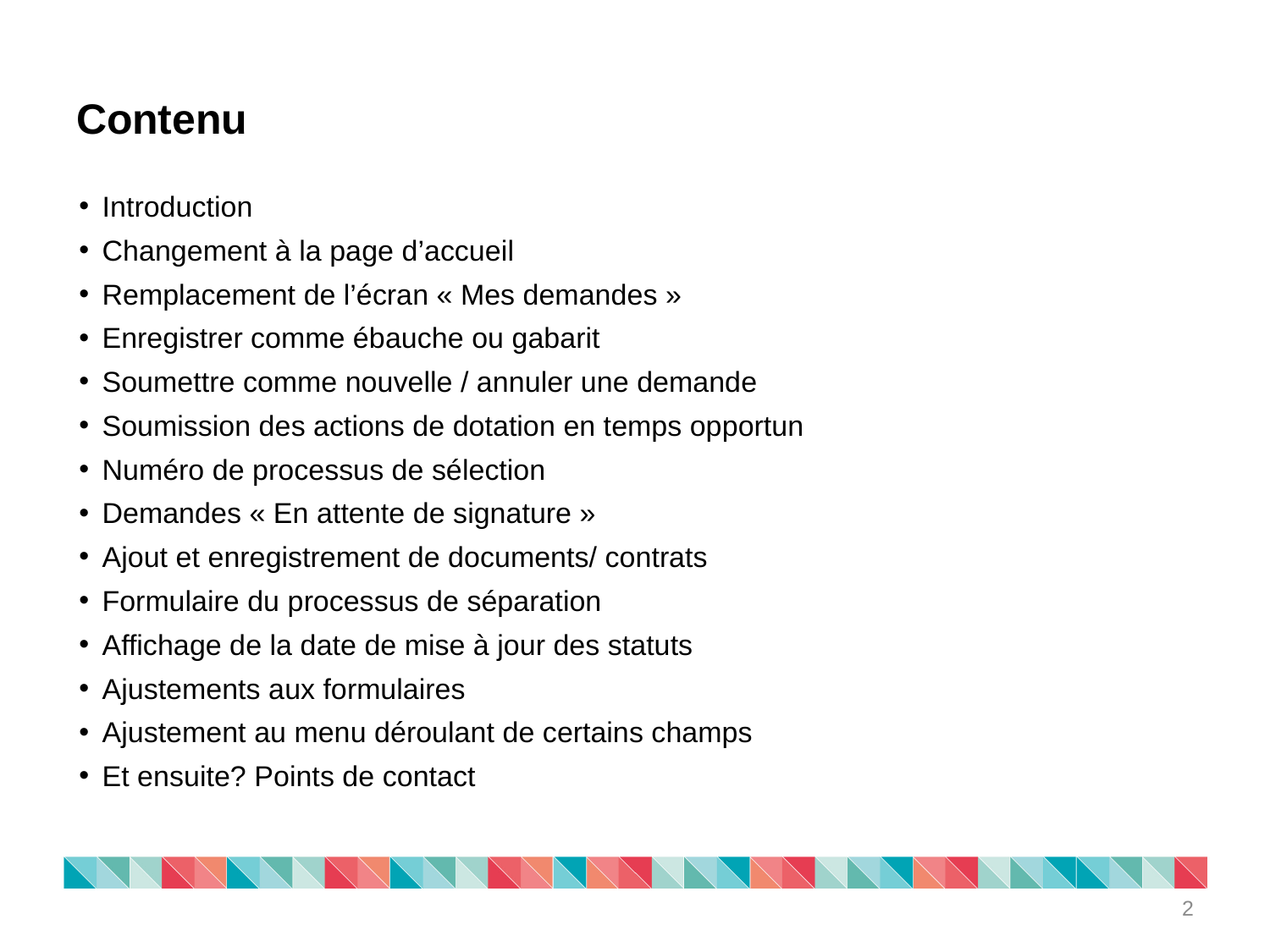

# Contenu
Introduction
Changement à la page d’accueil
Remplacement de l’écran « Mes demandes »
Enregistrer comme ébauche ou gabarit
Soumettre comme nouvelle / annuler une demande
Soumission des actions de dotation en temps opportun
Numéro de processus de sélection
Demandes « En attente de signature »
Ajout et enregistrement de documents/ contrats
Formulaire du processus de séparation
Affichage de la date de mise à jour des statuts
Ajustements aux formulaires
Ajustement au menu déroulant de certains champs
Et ensuite? Points de contact

2